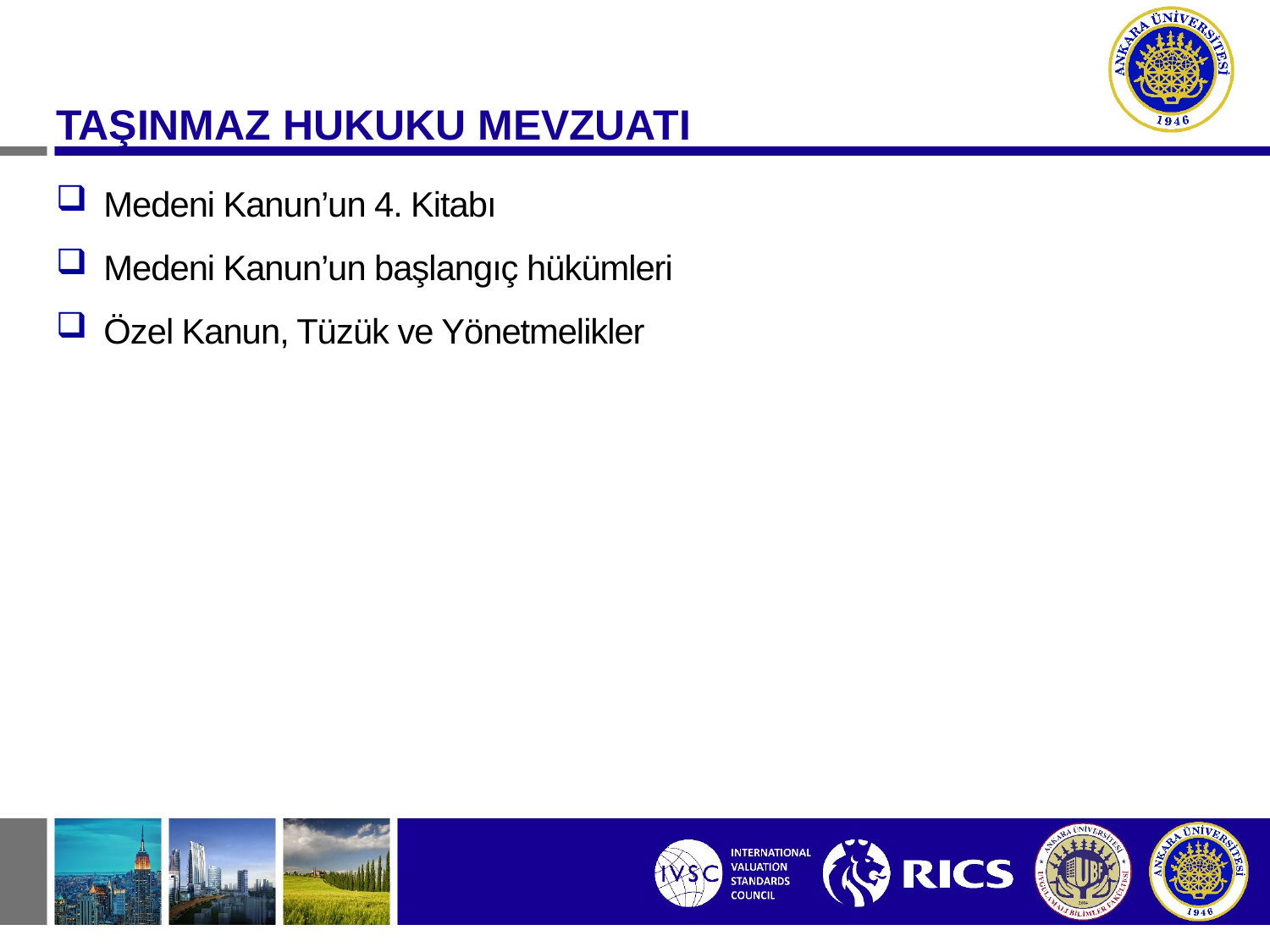

TAŞINMAZ HUKUKU MEVZUATI
Medeni Kanun’un 4. Kitabı
Medeni Kanun’un başlangıç hükümleri
Özel Kanun, Tüzük ve Yönetmelikler